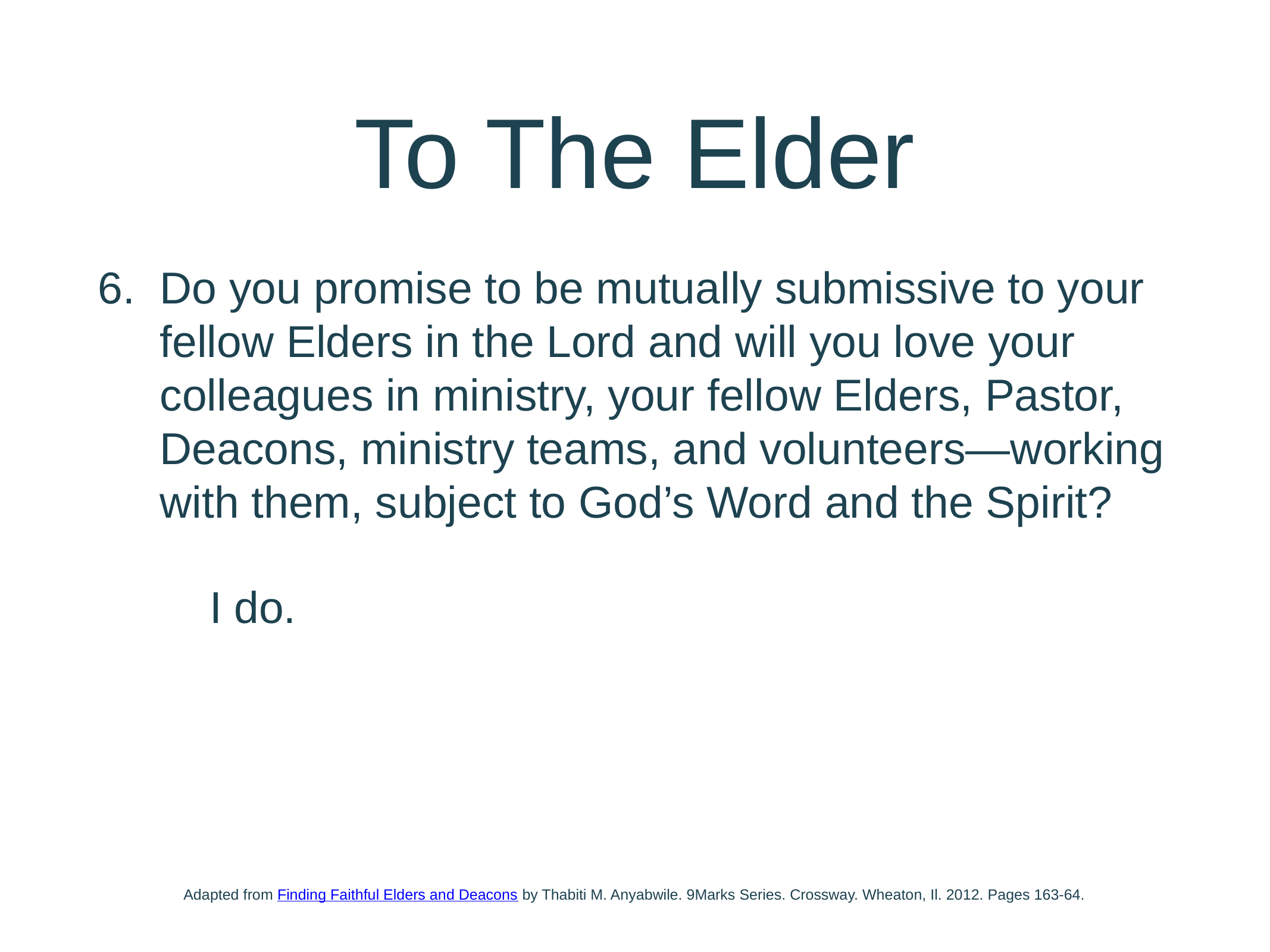

# To The Elder
Do you promise to be mutually submissive to your fellow Elders in the Lord and will you love your colleagues in ministry, your fellow Elders, Pastor, Deacons, ministry teams, and volunteers—working with them, subject to God’s Word and the Spirit?
I do.
Adapted from Finding Faithful Elders and Deacons by Thabiti M. Anyabwile. 9Marks Series. Crossway. Wheaton, Il. 2012. Pages 163-64.